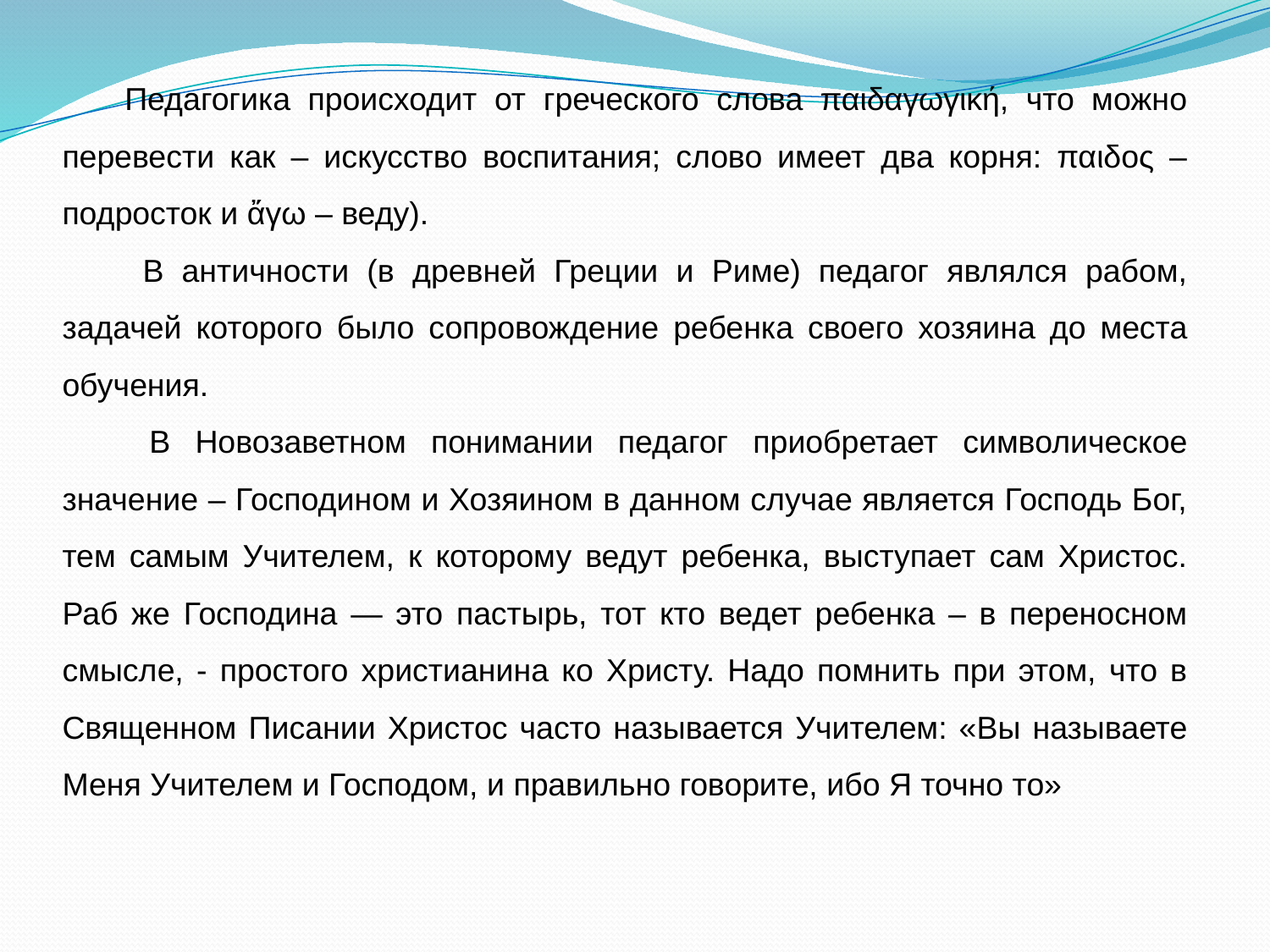

Педагогика происходит от греческого слова παιδαγωγική, что можно перевести как – искусство воспитания; слово имеет два корня: παιδος – подросток и ἄγω – веду).
 В античности (в древней Греции и Риме) педагог являлся рабом, задачей которого было сопровождение ребенка своего хозяина до места обучения.
 В Новозаветном понимании педагог приобретает символическое значение – Господином и Хозяином в данном случае является Господь Бог, тем самым Учителем, к которому ведут ребенка, выступает сам Христос. Раб же Господина — это пастырь, тот кто ведет ребенка – в переносном смысле, - простого христианина ко Христу. Надо помнить при этом, что в Священном Писании Христос часто называется Учителем: «Вы называете Меня Учителем и Господом, и правильно говорите, ибо Я точно то»